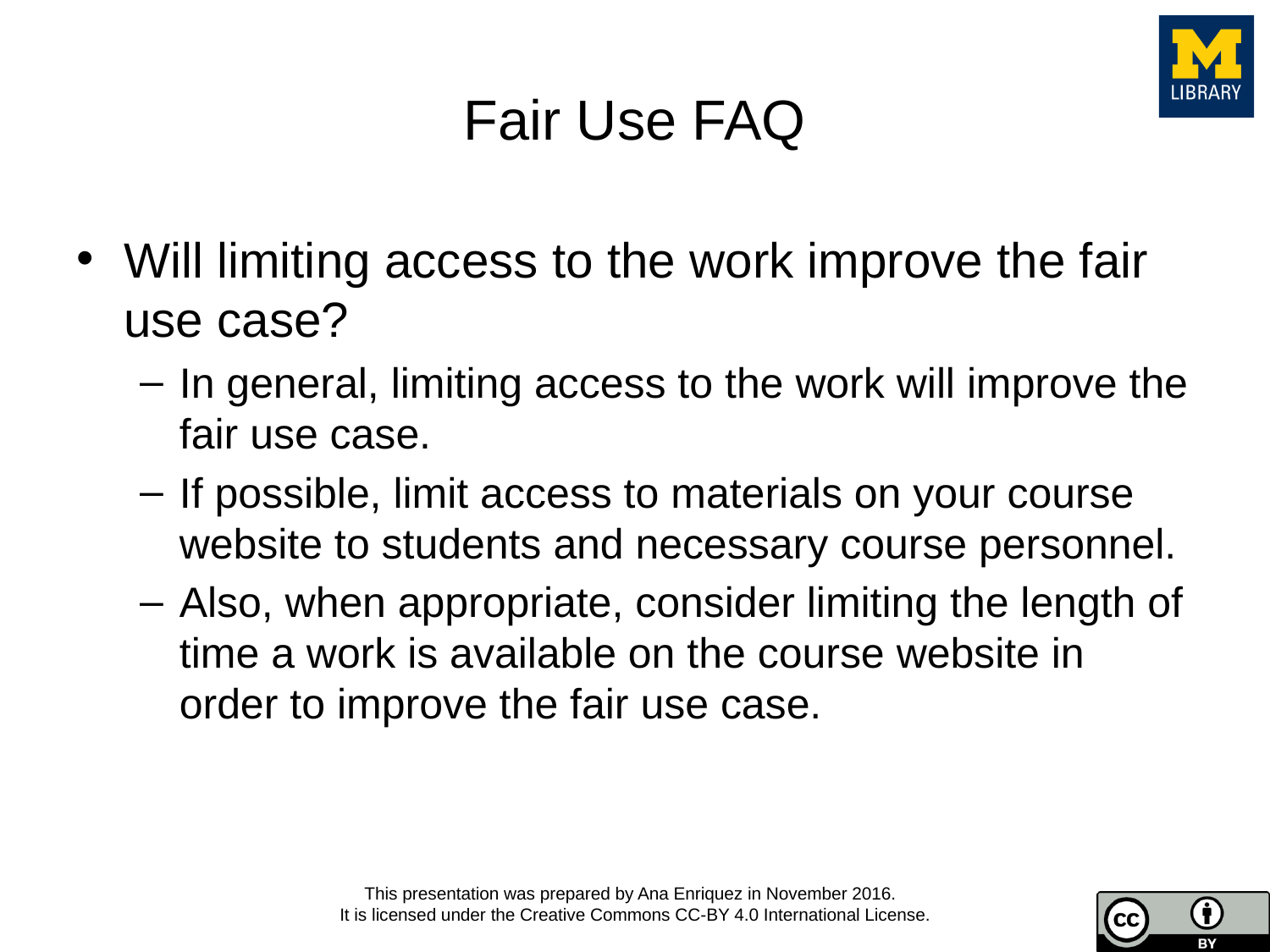

# Fair Use FAQ
Will limiting access to the work improve the fair use case?
In general, limiting access to the work will improve the fair use case.
If possible, limit access to materials on your course website to students and necessary course personnel.
Also, when appropriate, consider limiting the length of time a work is available on the course website in order to improve the fair use case.
This presentation was prepared by Ana Enriquez in November 2016.
It is licensed under the Creative Commons CC-BY 4.0 International License.